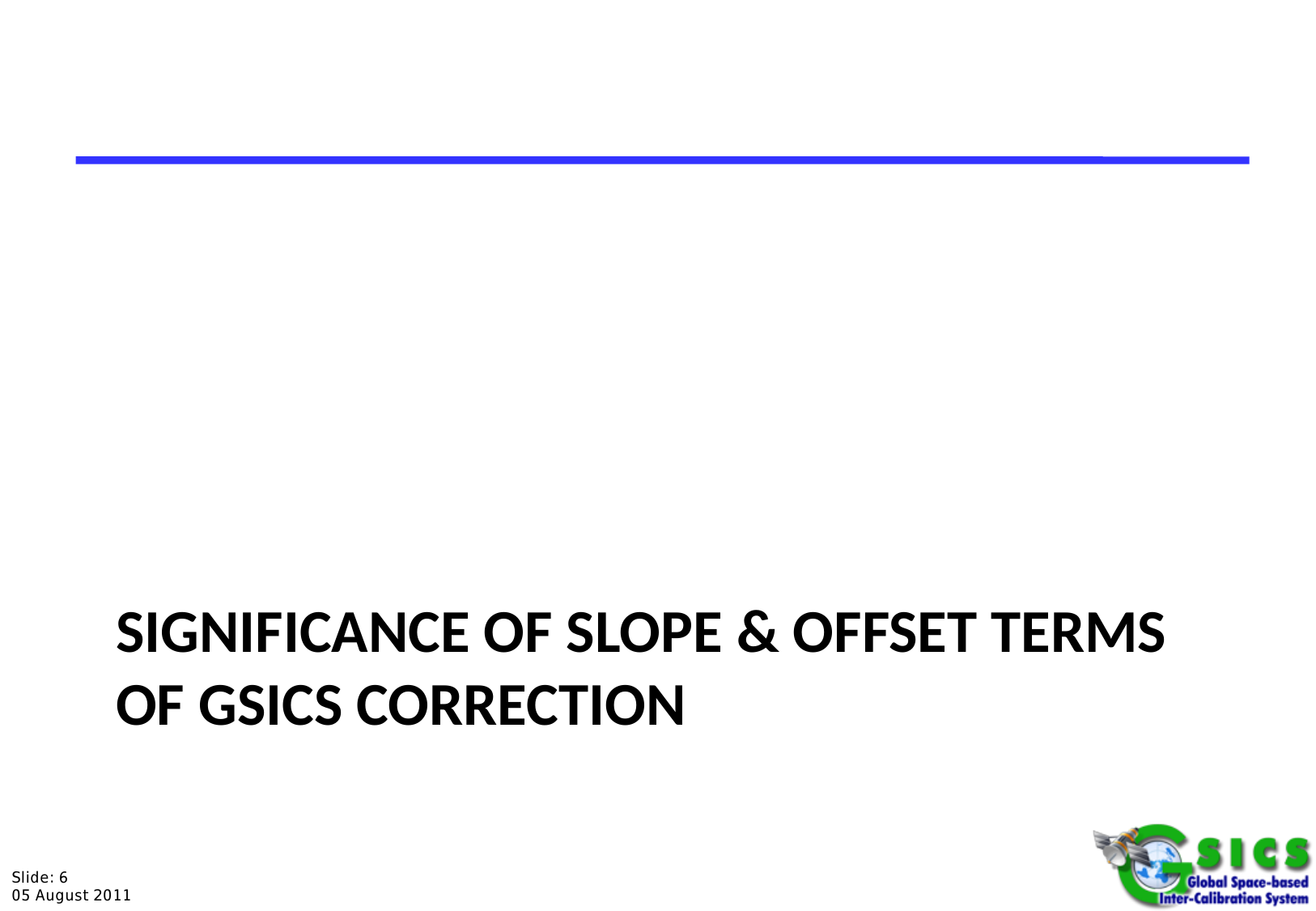

# Significance of Slope & Offset terms of GSICS Correction